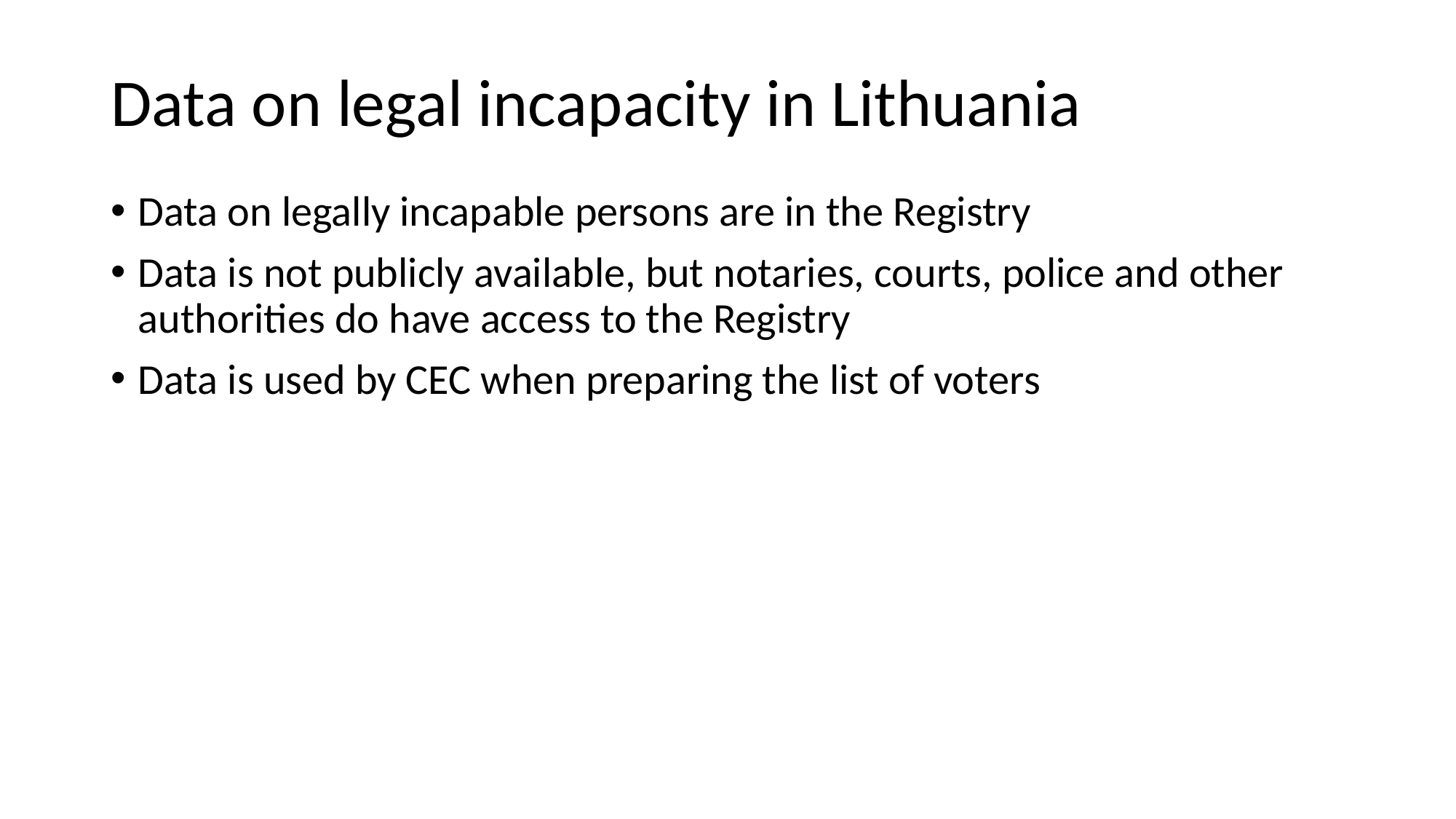

# Data on legal incapacity in Lithuania
Data on legally incapable persons are in the Registry
Data is not publicly available, but notaries, courts, police and other authorities do have access to the Registry
Data is used by CEC when preparing the list of voters